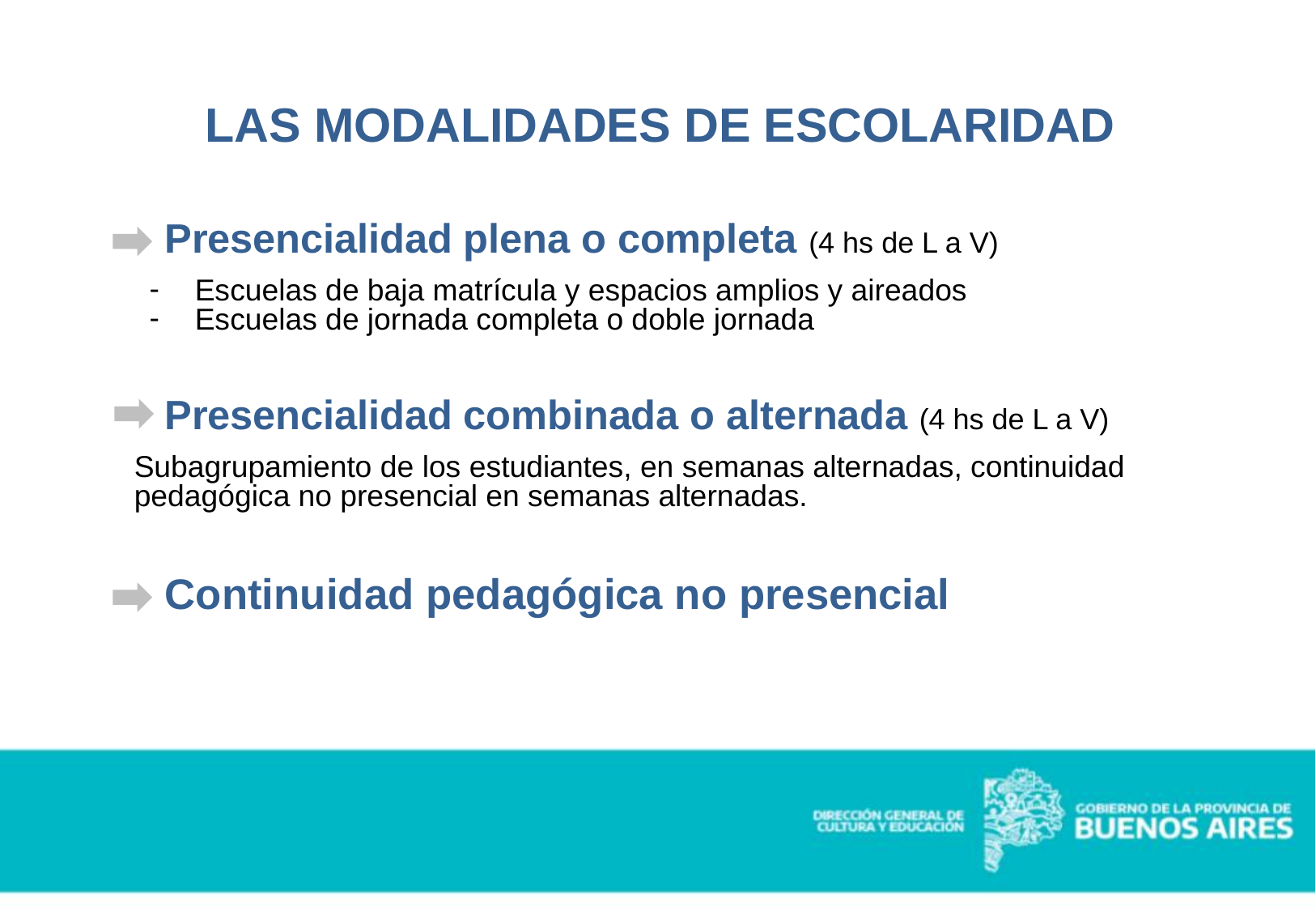

# LAS MODALIDADES DE ESCOLARIDAD
Presencialidad plena o completa (4 hs de L a V)
Escuelas de baja matrícula y espacios amplios y aireados
Escuelas de jornada completa o doble jornada

Presencialidad combinada o alternada (4 hs de L a V)
Subagrupamiento de los estudiantes, en semanas alternadas, continuidad pedagógica no presencial en semanas alternadas.

 Continuidad pedagógica no presencial